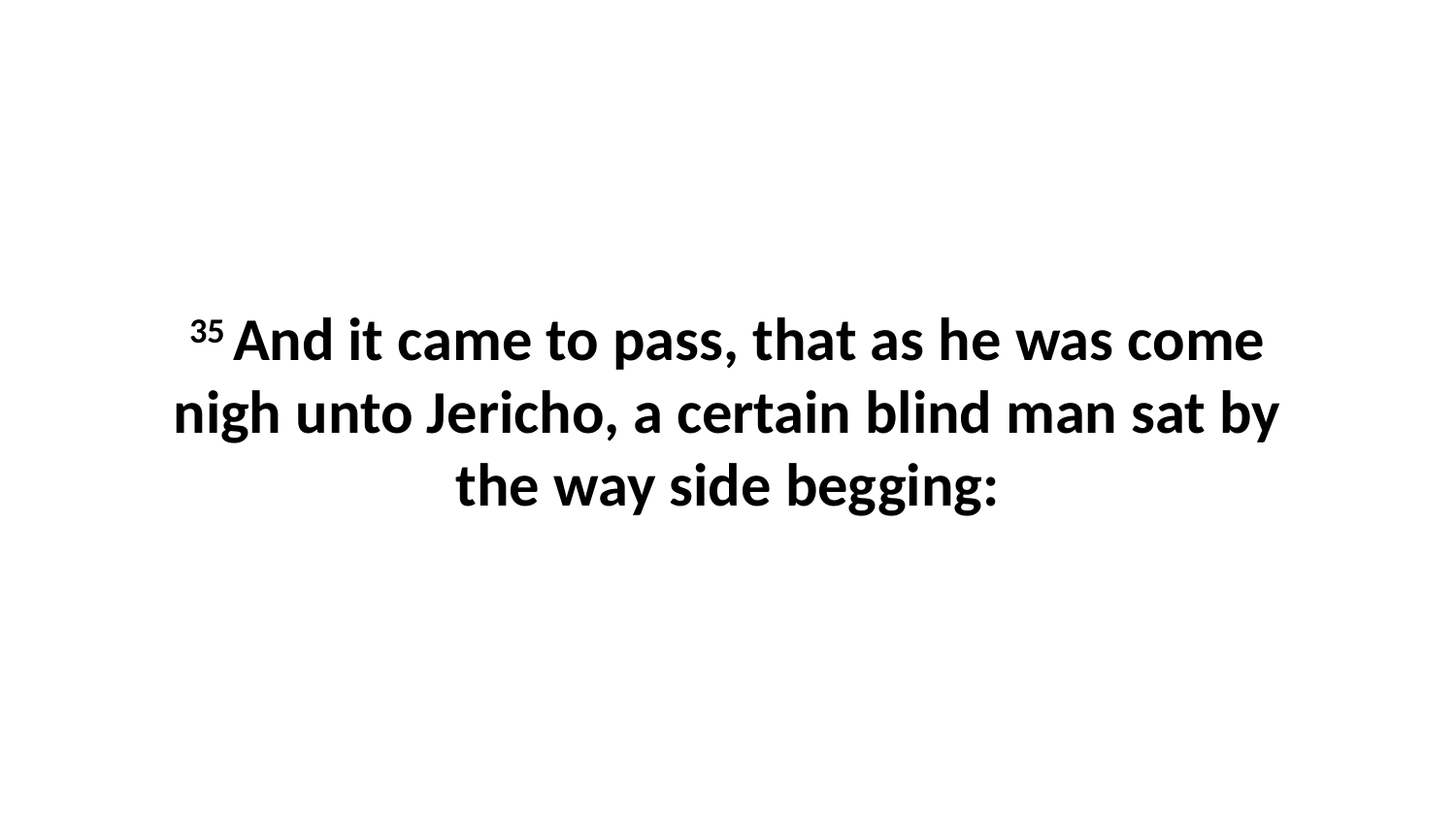

35 And it came to pass, that as he was come nigh unto Jericho, a certain blind man sat by the way side begging: